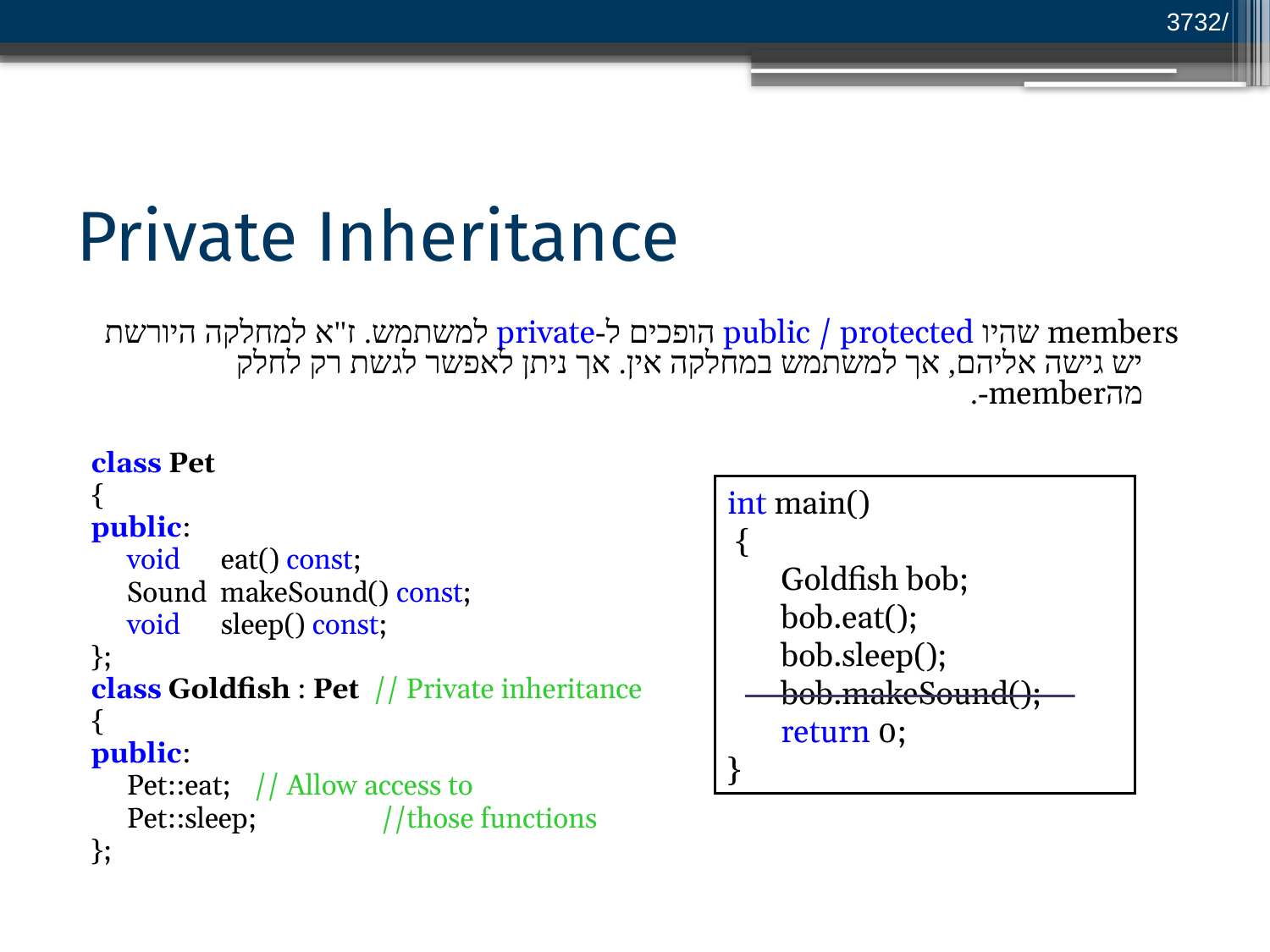

/3732
# Private Inheritance
	members שהיו public / protected הופכים ל-private למשתמש. ז"א למחלקה היורשת יש גישה אליהם, אך למשתמש במחלקה אין. אך ניתן לאפשר לגשת רק לחלק מהmember-.

class Pet
{
public:
	void      eat() const;
	Sound  makeSound() const;
	void      sleep() const;
};
class Goldfish : Pet  // Private inheritance
{
public:
	Pet::eat; 	// Allow access to
	Pet::sleep;   	//those functions
};
int main()
 {
       Goldfish bob;
       bob.eat();
       bob.sleep();
       bob.makeSound();
       return 0;
}